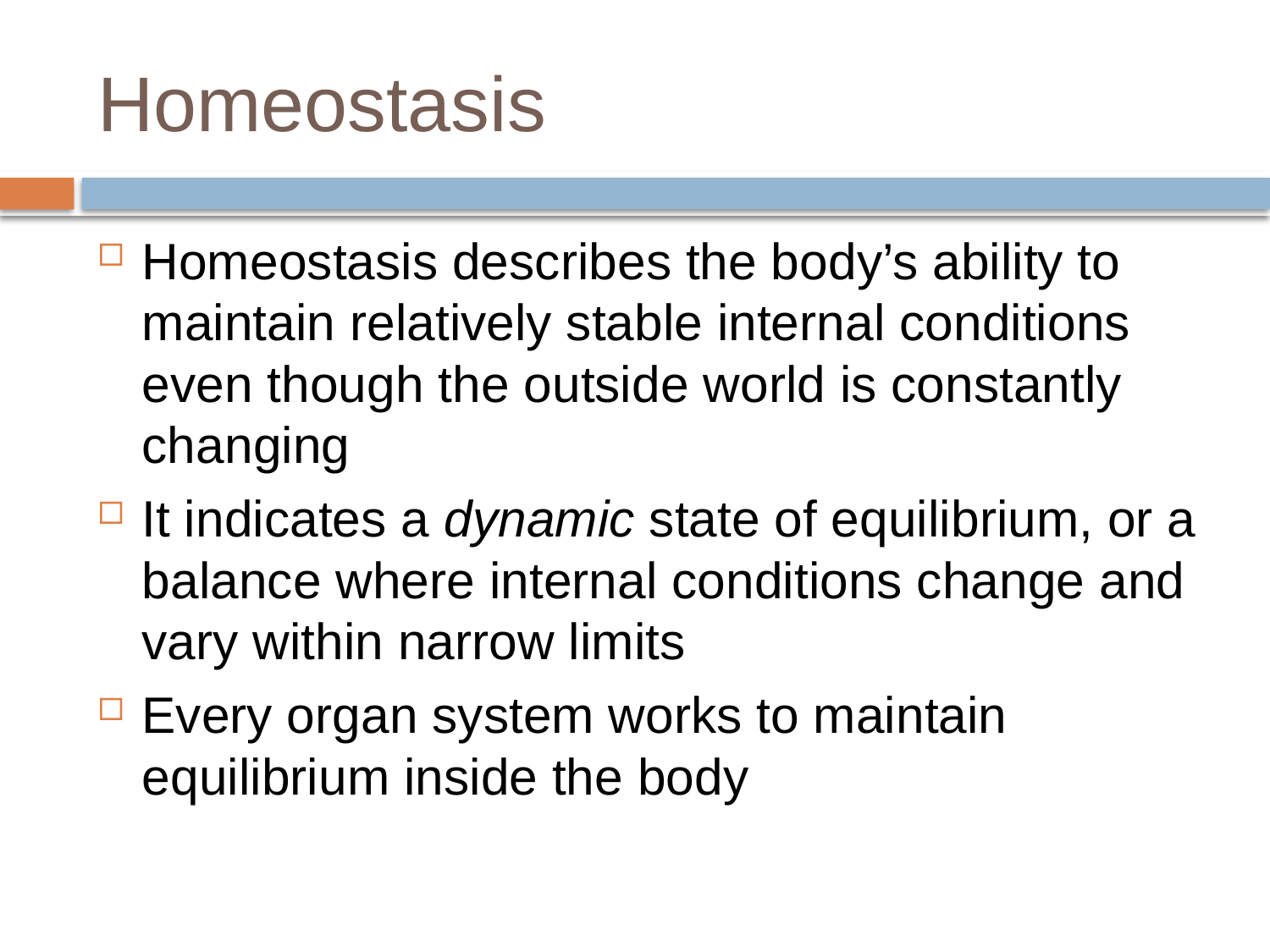

# Homeostasis
Homeostasis describes the body’s ability to maintain relatively stable internal conditions even though the outside world is constantly changing
It indicates a dynamic state of equilibrium, or a balance where internal conditions change and vary within narrow limits
Every organ system works to maintain equilibrium inside the body